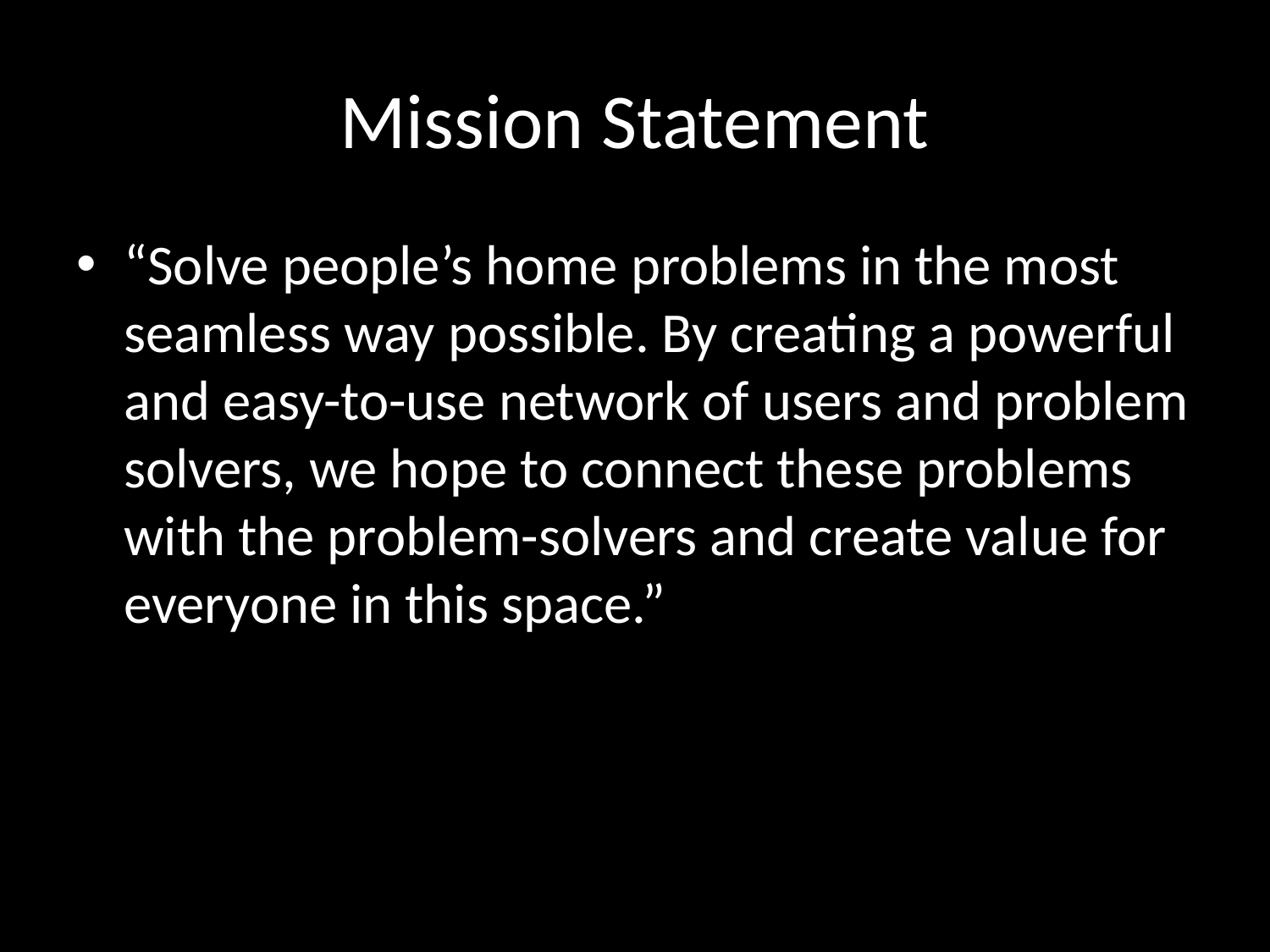

# Mission Statement
“Solve people’s home problems in the most seamless way possible. By creating a powerful and easy-to-use network of users and problem solvers, we hope to connect these problems with the problem-solvers and create value for everyone in this space.”